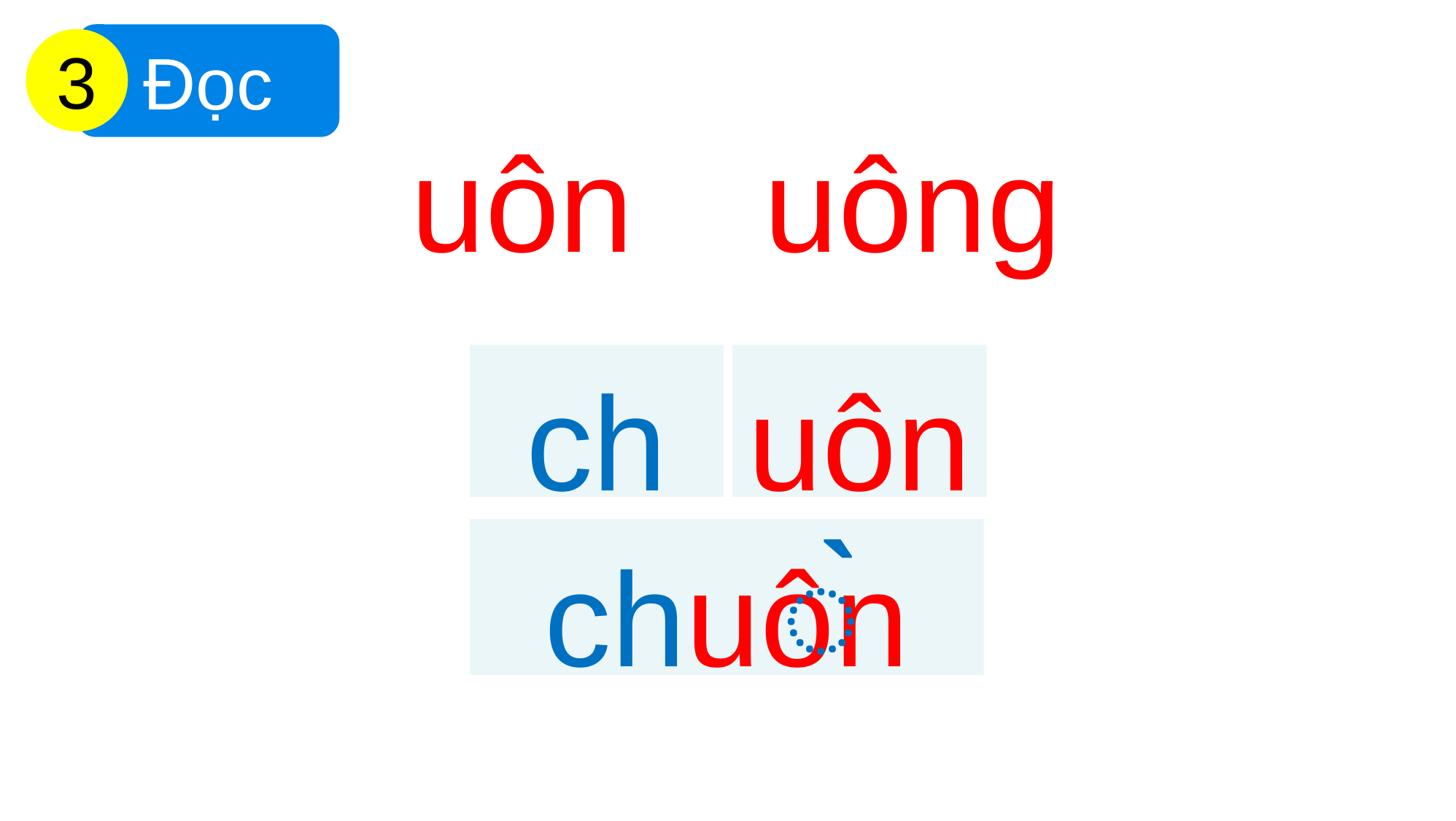

Đọc
3
uôn
uông
ch
uôn
̀
chuôn